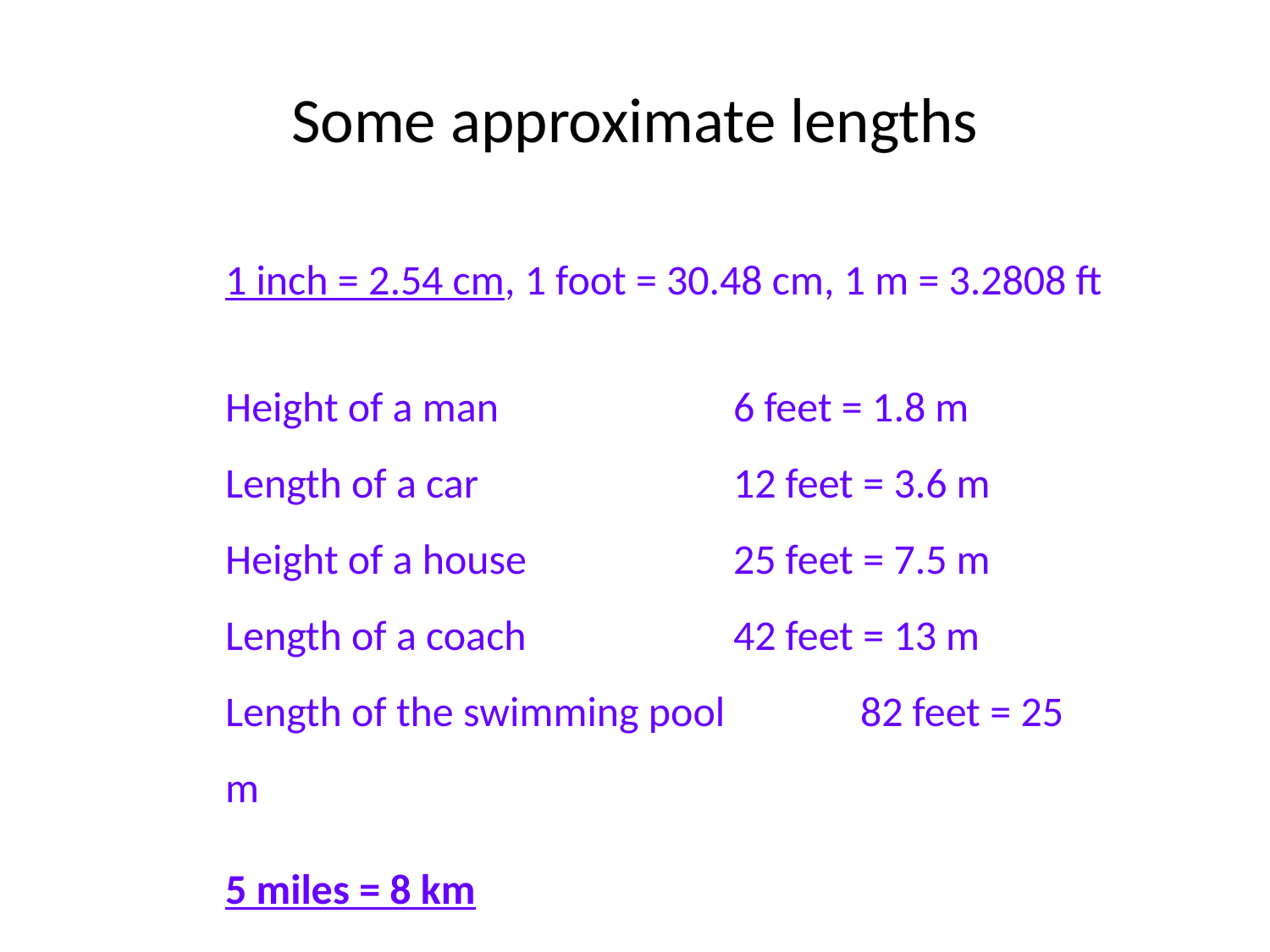

# Some approximate lengths
1 inch = 2.54 cm, 1 foot = 30.48 cm, 1 m = 3.2808 ft

Height of a man  		6 feet = 1.8 m
Length of a car   		12 feet = 3.6 m
Height of a house 		25 feet = 7.5 m
Length of a coach 		42 feet = 13 m
Length of the swimming pool  	82 feet = 25 m

5 miles = 8 km